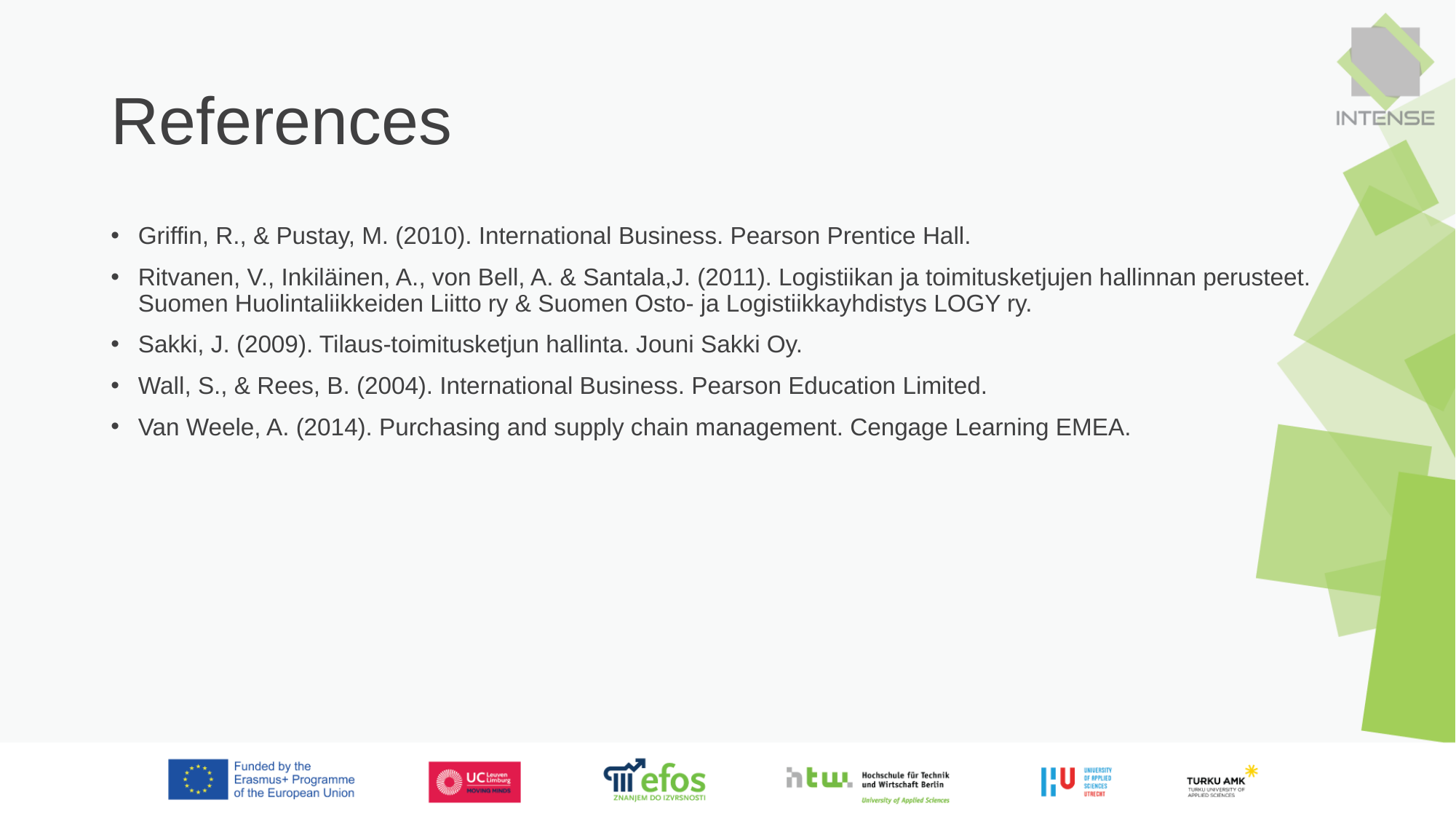

# References
Griffin, R., & Pustay, M. (2010). International Business. Pearson Prentice Hall.
Ritvanen, V., Inkiläinen, A., von Bell, A. & Santala,J. (2011). Logistiikan ja toimitusketjujen hallinnan perusteet. Suomen Huolintaliikkeiden Liitto ry & Suomen Osto- ja Logistiikkayhdistys LOGY ry.
Sakki, J. (2009). Tilaus-toimitusketjun hallinta. Jouni Sakki Oy.
Wall, S., & Rees, B. (2004). International Business. Pearson Education Limited.
Van Weele, A. (2014). Purchasing and supply chain management. Cengage Learning EMEA.